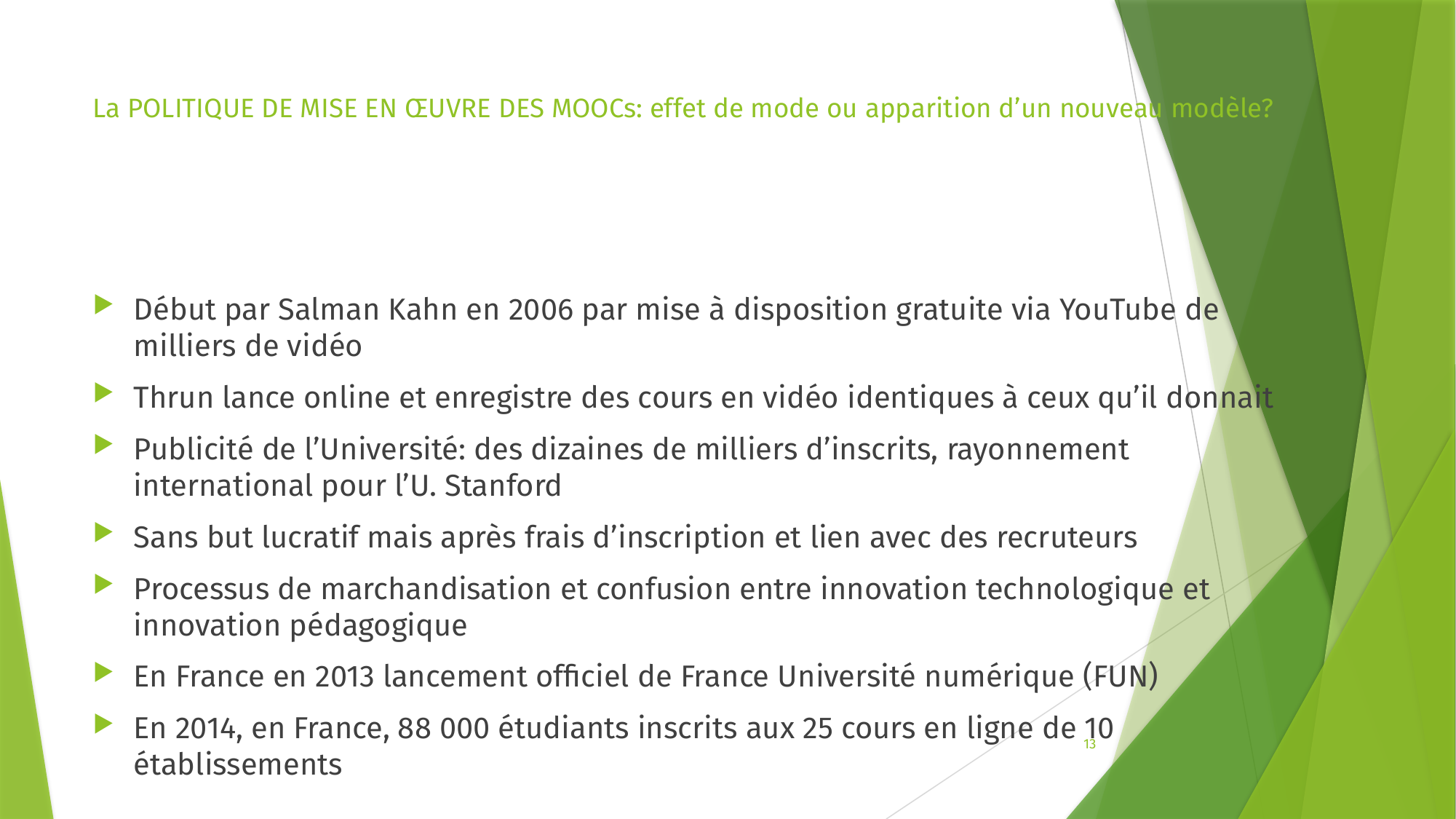

# La POLITIQUE DE MISE EN ŒUVRE DES MOOCs: effet de mode ou apparition d’un nouveau modèle?
Début par Salman Kahn en 2006 par mise à disposition gratuite via YouTube de milliers de vidéo
Thrun lance online et enregistre des cours en vidéo identiques à ceux qu’il donnait
Publicité de l’Université: des dizaines de milliers d’inscrits, rayonnement international pour l’U. Stanford
Sans but lucratif mais après frais d’inscription et lien avec des recruteurs
Processus de marchandisation et confusion entre innovation technologique et innovation pédagogique
En France en 2013 lancement officiel de France Université numérique (FUN)
En 2014, en France, 88 000 étudiants inscrits aux 25 cours en ligne de 10 établissements
13